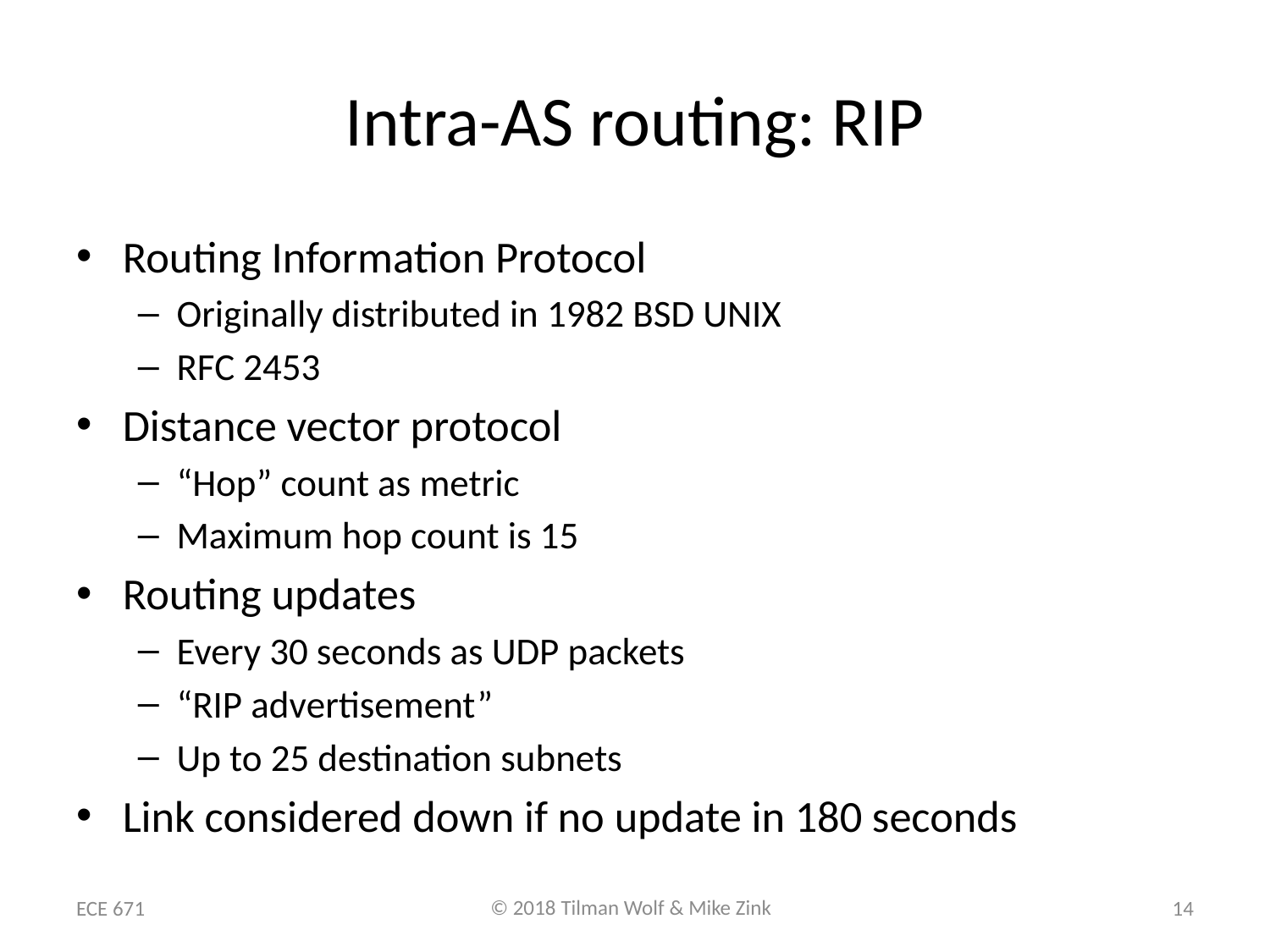

# Intra-AS routing: RIP
Routing Information Protocol
Originally distributed in 1982 BSD UNIX
RFC 2453
Distance vector protocol
“Hop” count as metric
Maximum hop count is 15
Routing updates
Every 30 seconds as UDP packets
“RIP advertisement”
Up to 25 destination subnets
Link considered down if no update in 180 seconds
ECE 671
14